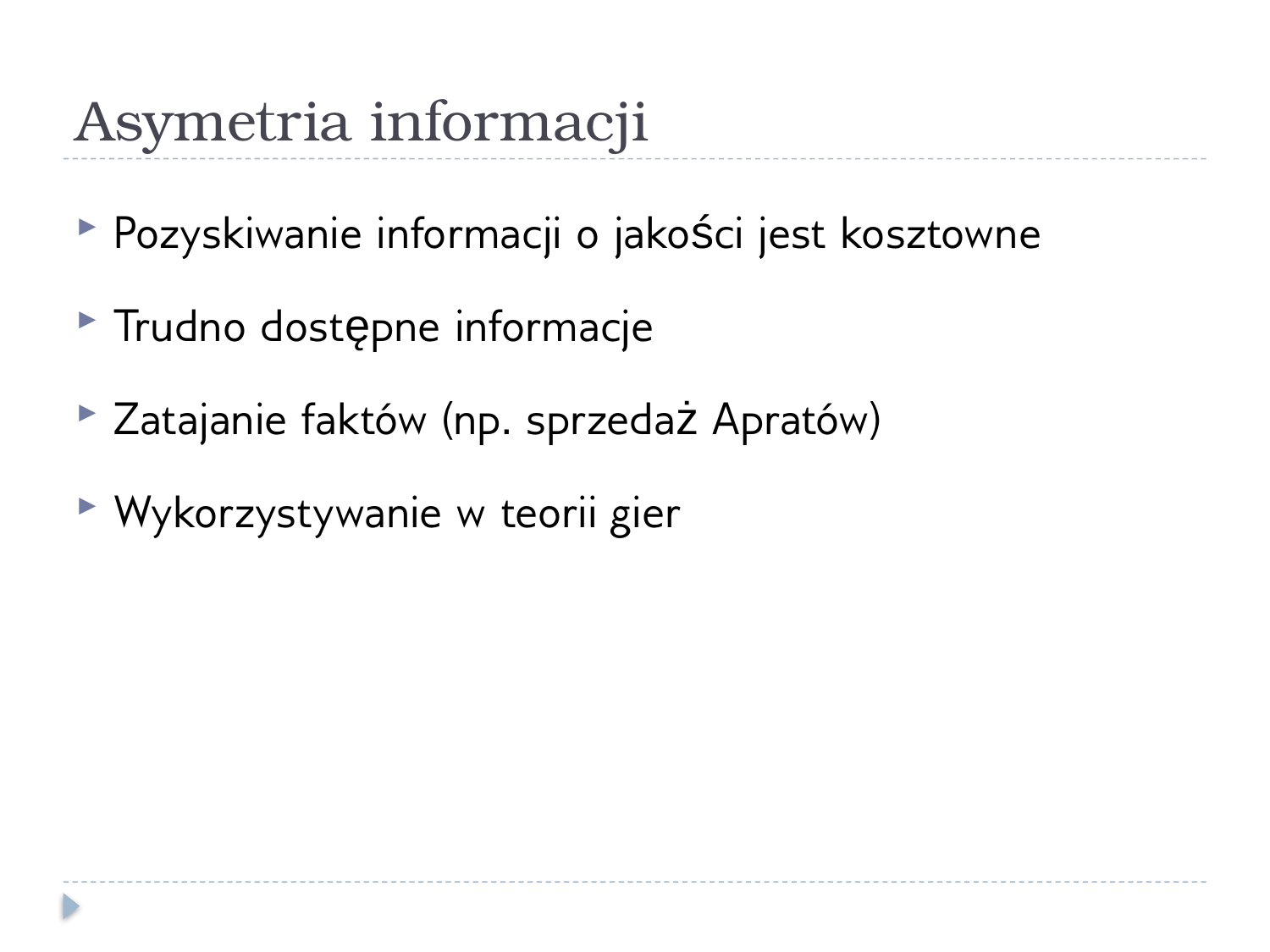

# Asymetria informacji
Pozyskiwanie informacji o jakości jest kosztowne
Trudno dostępne informacje
Zatajanie faktów (np. sprzedaż Apratów)
Wykorzystywanie w teorii gier